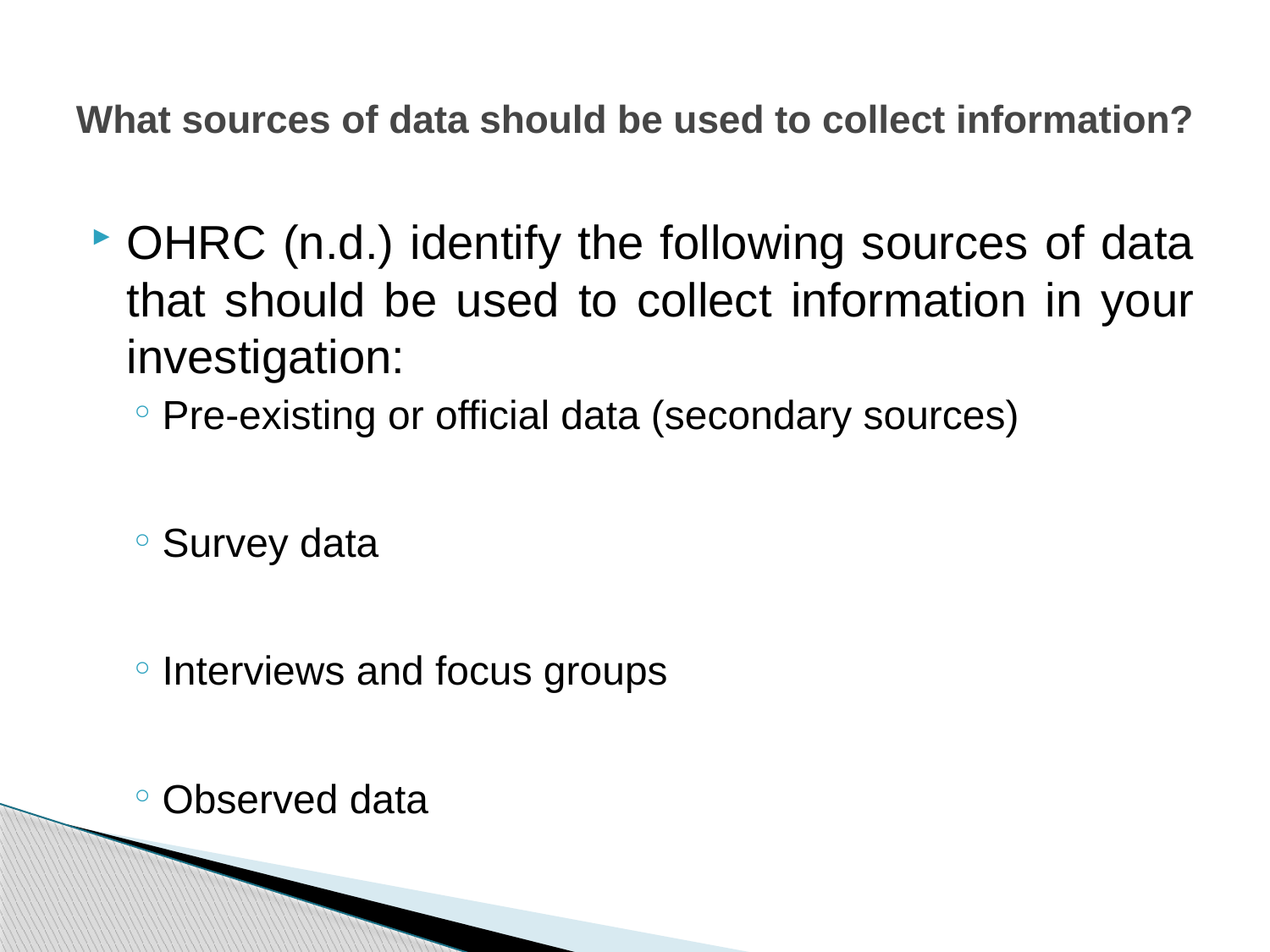

# What sources of data should be used to collect information?
OHRC (n.d.) identify the following sources of data that should be used to collect information in your investigation:
Pre-existing or official data (secondary sources)

Survey data

Interviews and focus groups

Observed data